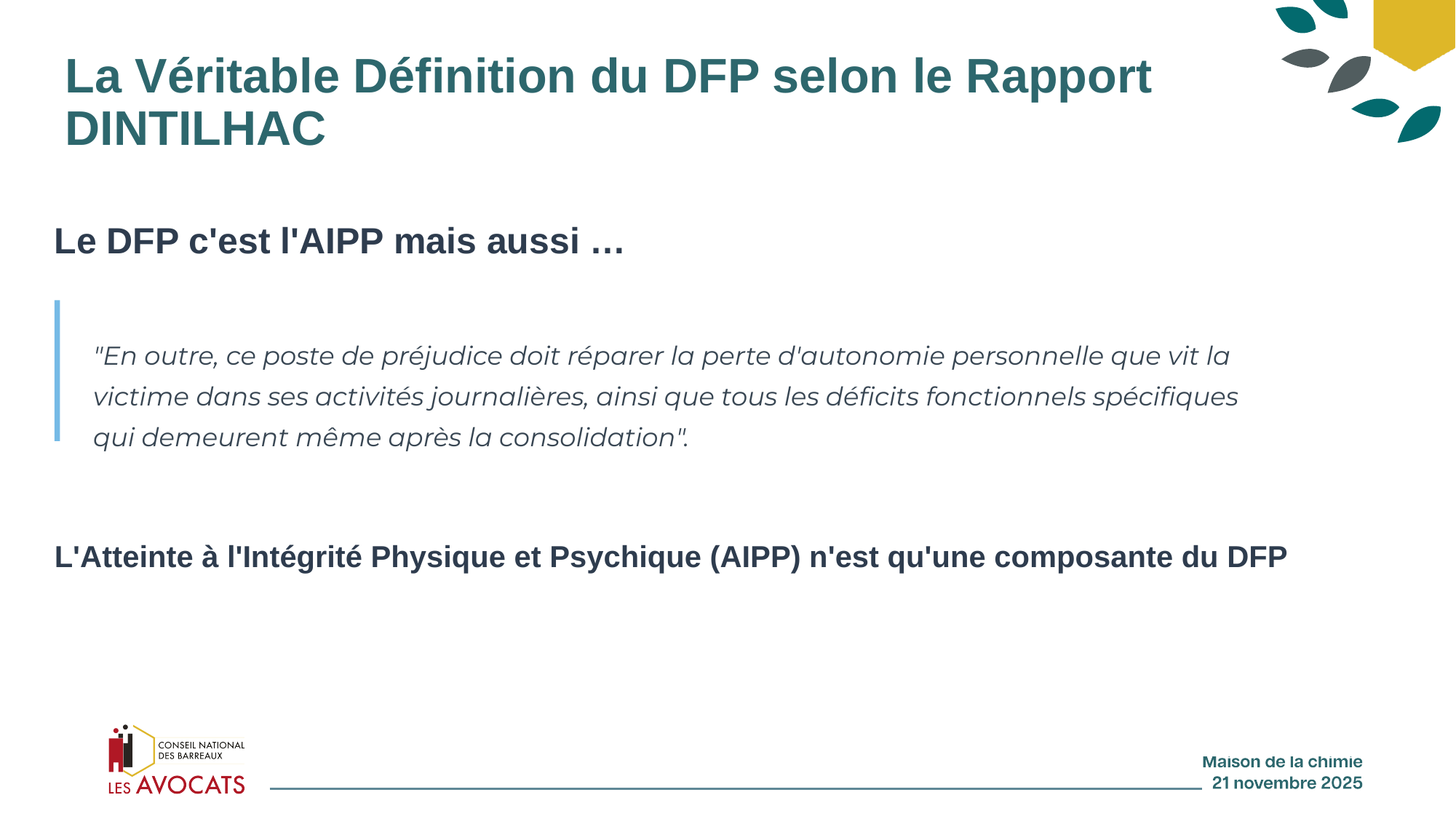

# La Véritable Définition du DFP selon le Rapport DINTILHAC
Le DFP c'est l'AIPP mais aussi …

"En outre, ce poste de préjudice doit réparer la perte d'autonomie personnelle que vit la victime dans ses activités journalières, ainsi que tous les déficits fonctionnels spécifiques qui demeurent même après la consolidation".
L'Atteinte à l'Intégrité Physique et Psychique (AIPP) n'est qu'une composante du DFP